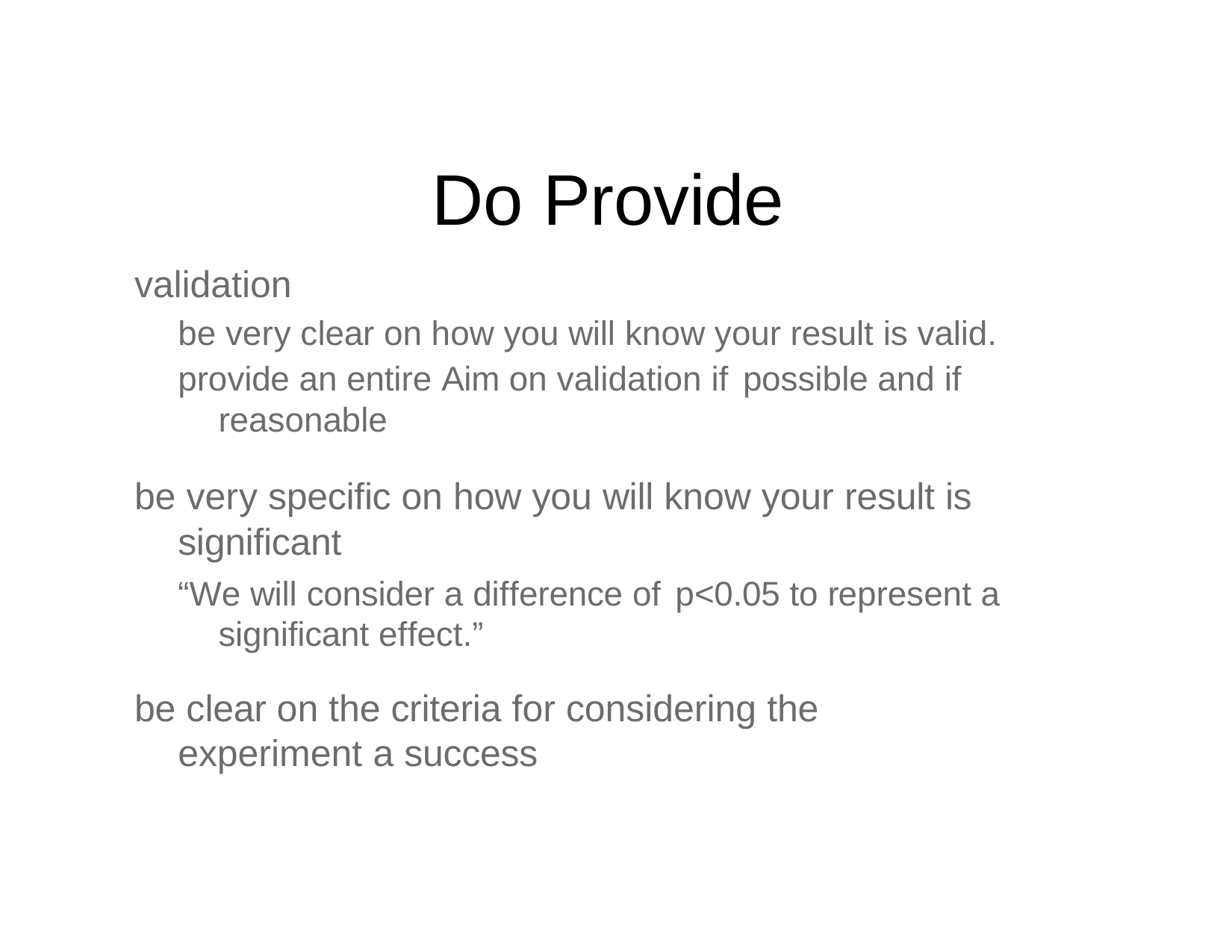

# Do Provide
validation
be very clear on how you will know your result is valid.
provide an entire Aim on validation if possible and if reasonable

be very specific on how you will know your result is significant
“We will consider a difference of p<0.05 to represent a significant effect.”
be clear on the criteria for considering the experiment a success